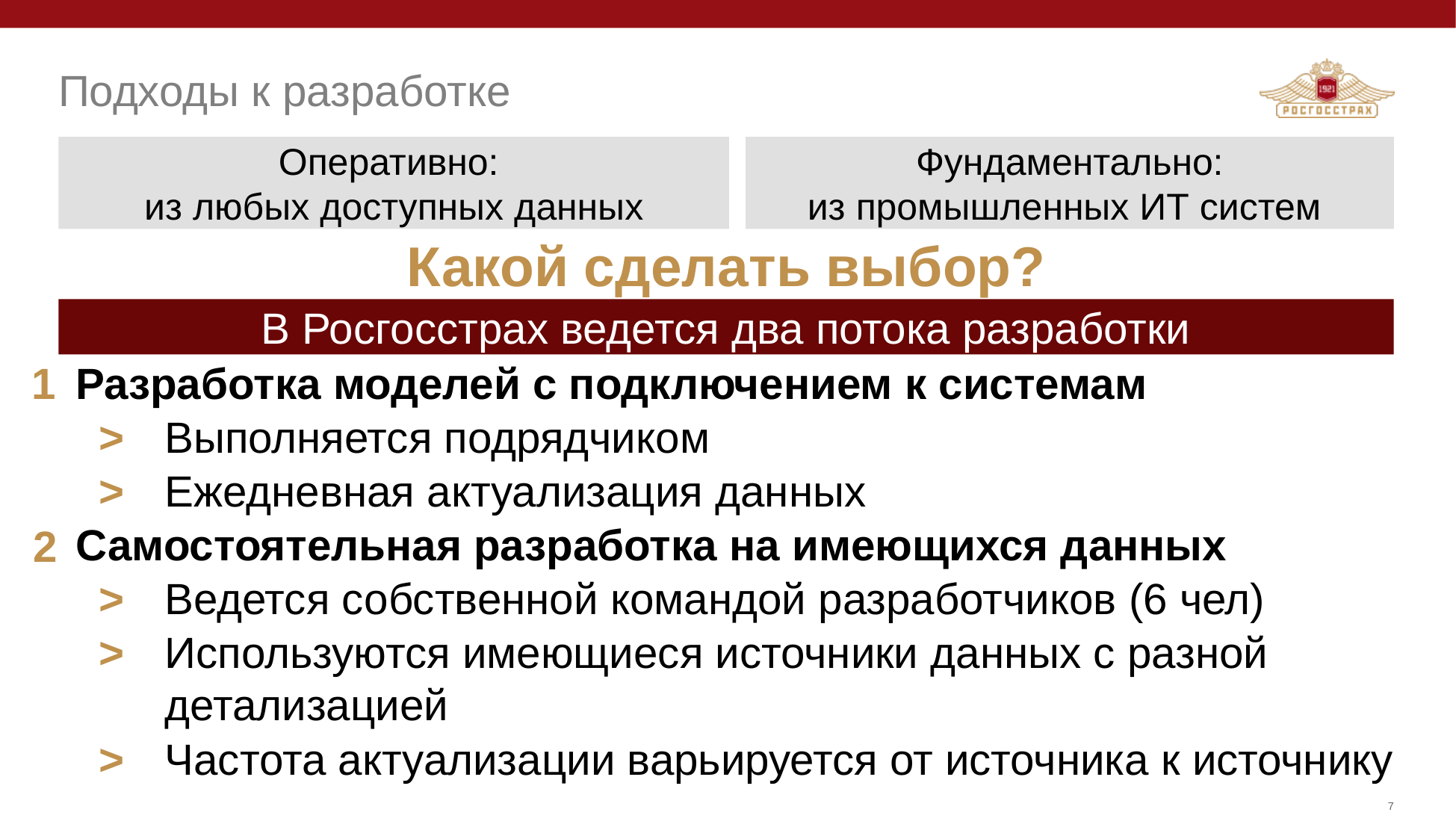

# Подходы к разработке
Оперативно:
из любых доступных данных

Фундаментально:
из промышленных ИТ систем
Какой сделать выбор?
В Росгосстрах ведется два потока разработки
1
Разработка моделей с подключением к системам
>
Выполняется подрядчиком
>
Ежедневная актуализация данных
Самостоятельная разработка на имеющихся данных
2
>
Ведется собственной командой разработчиков (6 чел)
>
Используются имеющиеся источники данных с разной детализацией
>
Частота актуализации варьируется от источника к источнику
7